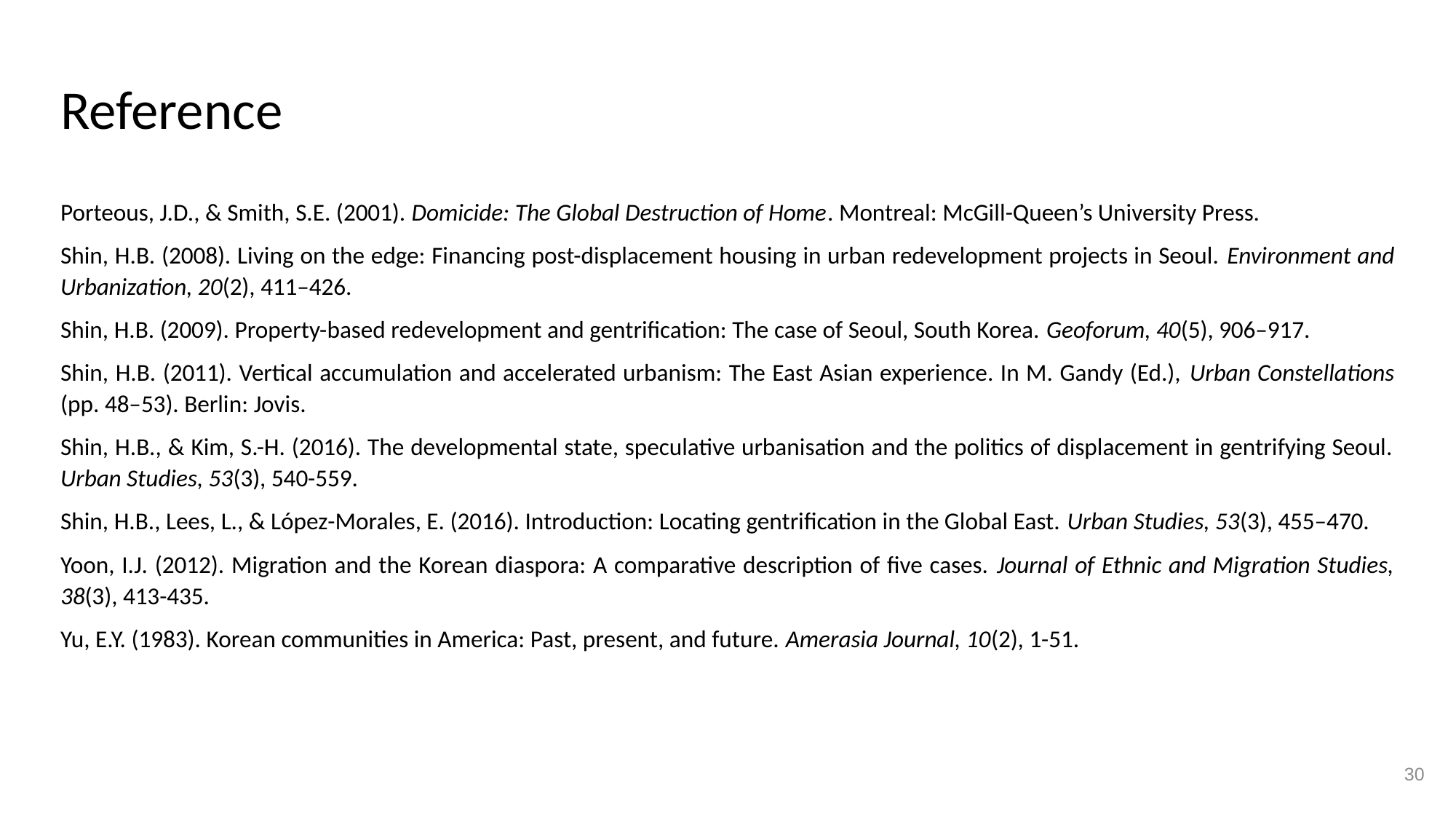

# Reference
Porteous, J.D., & Smith, S.E. (2001). Domicide: The Global Destruction of Home. Montreal: McGill-Queen’s University Press.
Shin, H.B. (2008). Living on the edge: Financing post-displacement housing in urban redevelopment projects in Seoul. Environment and Urbanization, 20(2), 411–426.
Shin, H.B. (2009). Property-based redevelopment and gentrification: The case of Seoul, South Korea. Geoforum, 40(5), 906–917.
Shin, H.B. (2011). Vertical accumulation and accelerated urbanism: The East Asian experience. In M. Gandy (Ed.), Urban Constellations (pp. 48–53). Berlin: Jovis.
Shin, H.B., & Kim, S.-H. (2016). The developmental state, speculative urbanisation and the politics of displacement in gentrifying Seoul. Urban Studies, 53(3), 540-559.
Shin, H.B., Lees, L., & López-Morales, E. (2016). Introduction: Locating gentrification in the Global East. Urban Studies, 53(3), 455–470.
Yoon, I.J. (2012). Migration and the Korean diaspora: A comparative description of five cases. Journal of Ethnic and Migration Studies, 38(3), 413-435.
Yu, E.Y. (1983). Korean communities in America: Past, present, and future. Amerasia Journal, 10(2), 1-51.
30